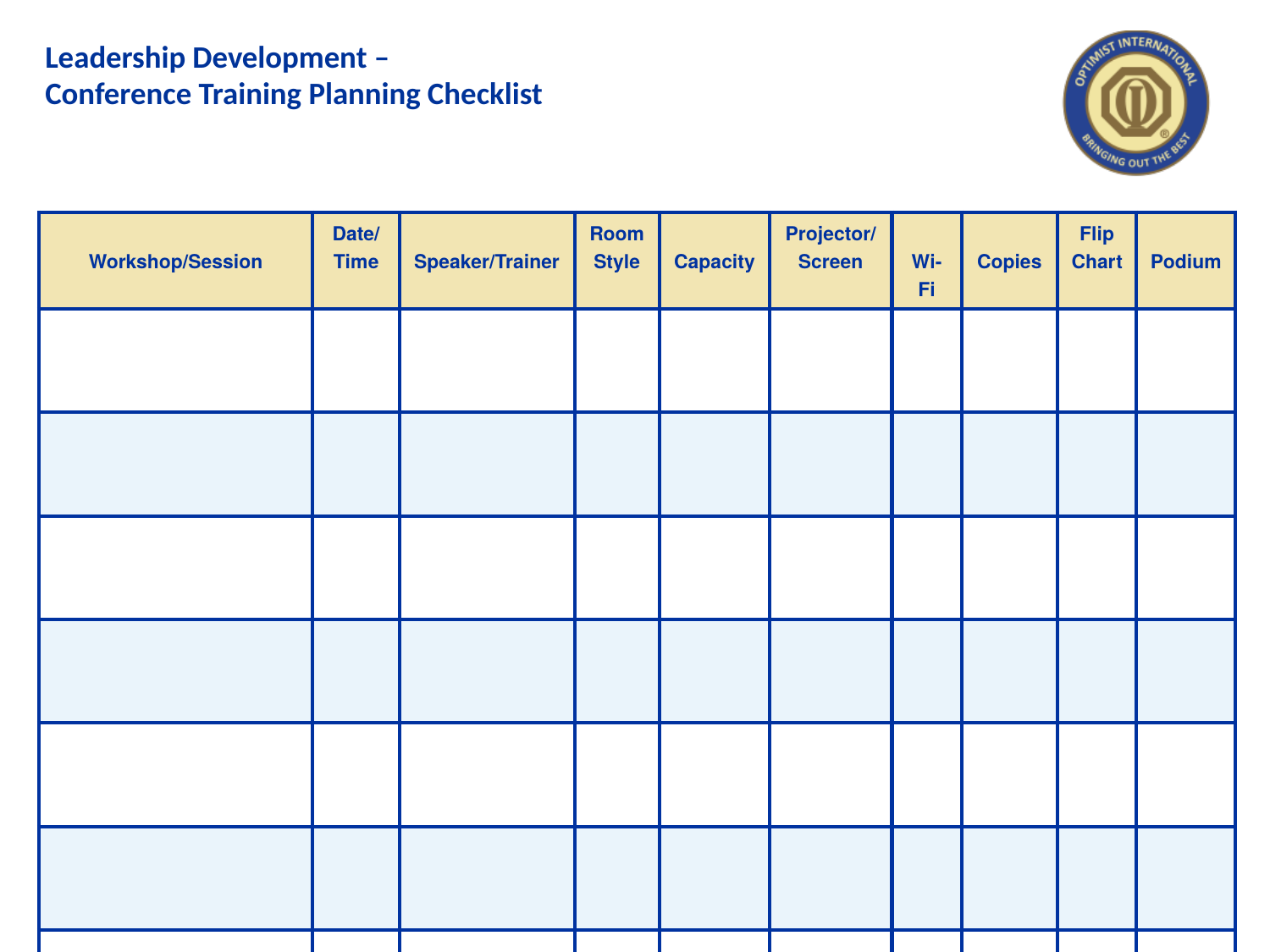

# Leadership Development – Conference Training Planning Checklist
| Workshop/Session | Date/ Time | Speaker/Trainer | Room Style | Capacity | Projector/ Screen | Wi-Fi | Copies | Flip Chart | Podium |
| --- | --- | --- | --- | --- | --- | --- | --- | --- | --- |
|  |  |  |  |  |  |  |  |  |  |
|  |  |  |  |  |  |  |  |  |  |
|  |  |  |  |  |  |  |  |  |  |
|  |  |  |  |  |  |  |  |  |  |
|  |  |  |  |  |  |  |  |  |  |
|  |  |  |  |  |  |  |  |  |  |
|  |  |  |  |  |  |  |  |  |  |